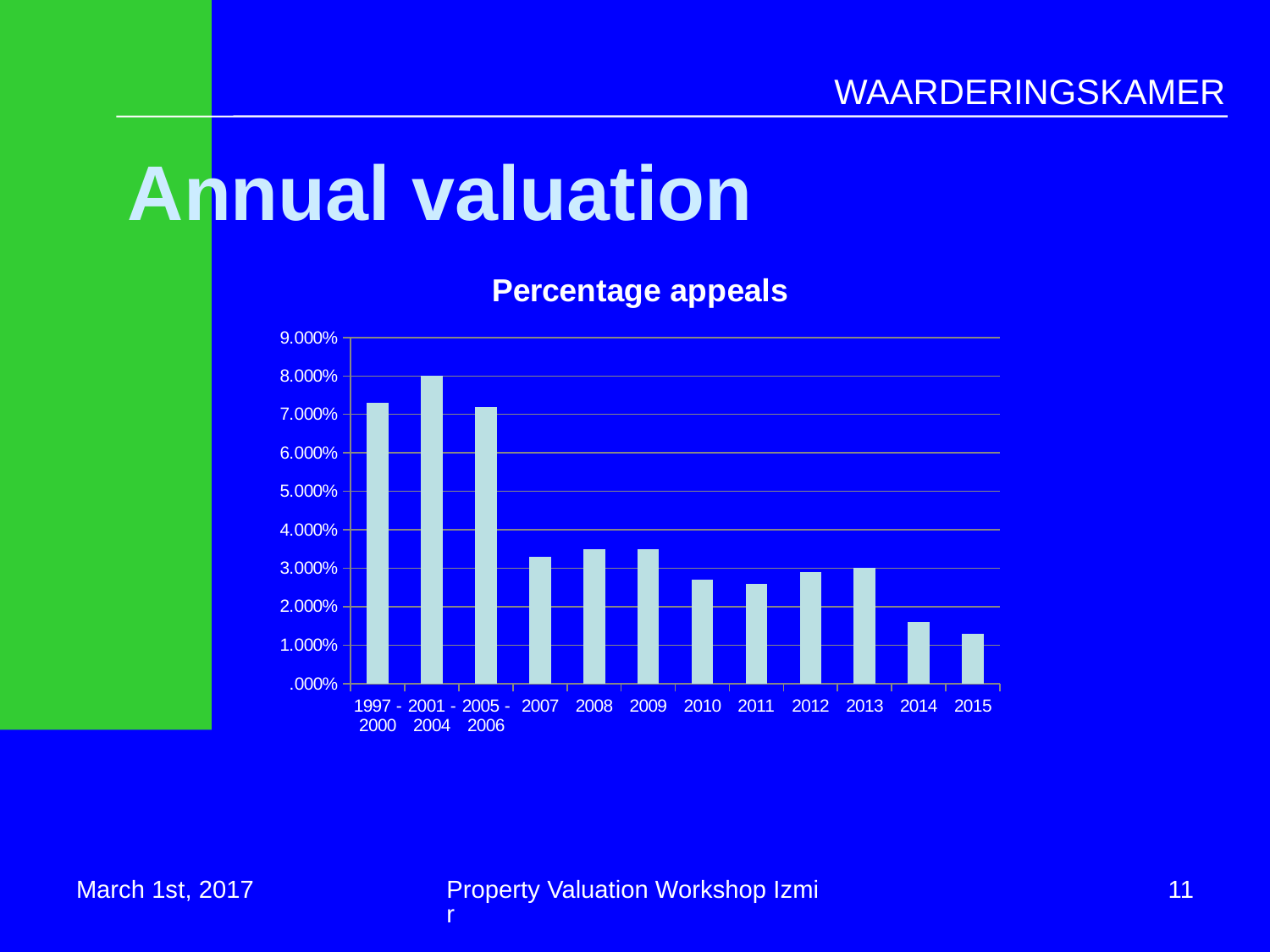

# Annual valuation

### Chart: Percentage appeals

| Category | Percentage objections |
|---|---|
| 1997 - 2000 | 0.073 |
| 2001 - 2004 | 0.08 |
| 2005 - 2006 | 0.072 |
| 2007 | 0.033 |
| 2008 | 0.035 |
| 2009 | 0.035 |
| 2010 | 0.027 |
| 2011 | 0.026 |
| 2012 | 0.029 |
| 2013 | 0.03 |
| 2014 | 0.016 |
| 2015 | 0.013 |
March 1st, 2017
Property Valuation Workshop Izmir
11